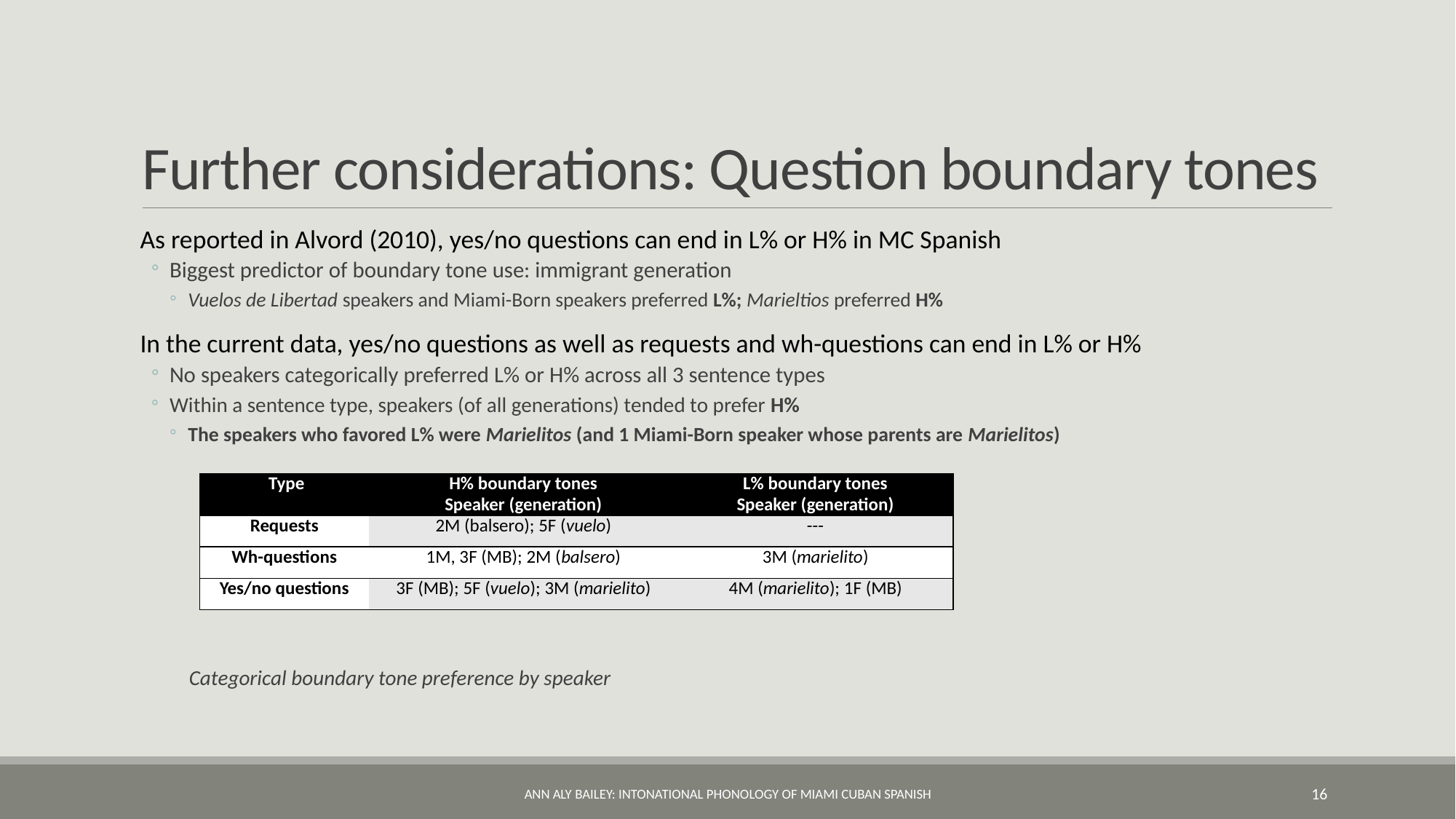

# Further considerations: Question boundary tones
As reported in Alvord (2010), yes/no questions can end in L% or H% in MC Spanish
Biggest predictor of boundary tone use: immigrant generation
Vuelos de Libertad speakers and Miami-Born speakers preferred L%; Marieltios preferred H%
In the current data, yes/no questions as well as requests and wh-questions can end in L% or H%
No speakers categorically preferred L% or H% across all 3 sentence types
Within a sentence type, speakers (of all generations) tended to prefer H%
The speakers who favored L% were Marielitos (and 1 Miami-Born speaker whose parents are Marielitos)

	        Categorical boundary tone preference by speaker
| Type | H% boundary tones Speaker (generation) | L% boundary tones Speaker (generation) |
| --- | --- | --- |
| Requests | 2M (balsero); 5F (vuelo) | --- |
| Wh-questions | 1M, 3F (MB); 2M (balsero) | 3M (marielito) |
| Yes/no questions | 3F (MB); 5F (vuelo); 3M (marielito) | 4M (marielito); 1F (MB) |
Ann Aly Bailey: Intonational Phonology of Miami Cuban Spanish
16